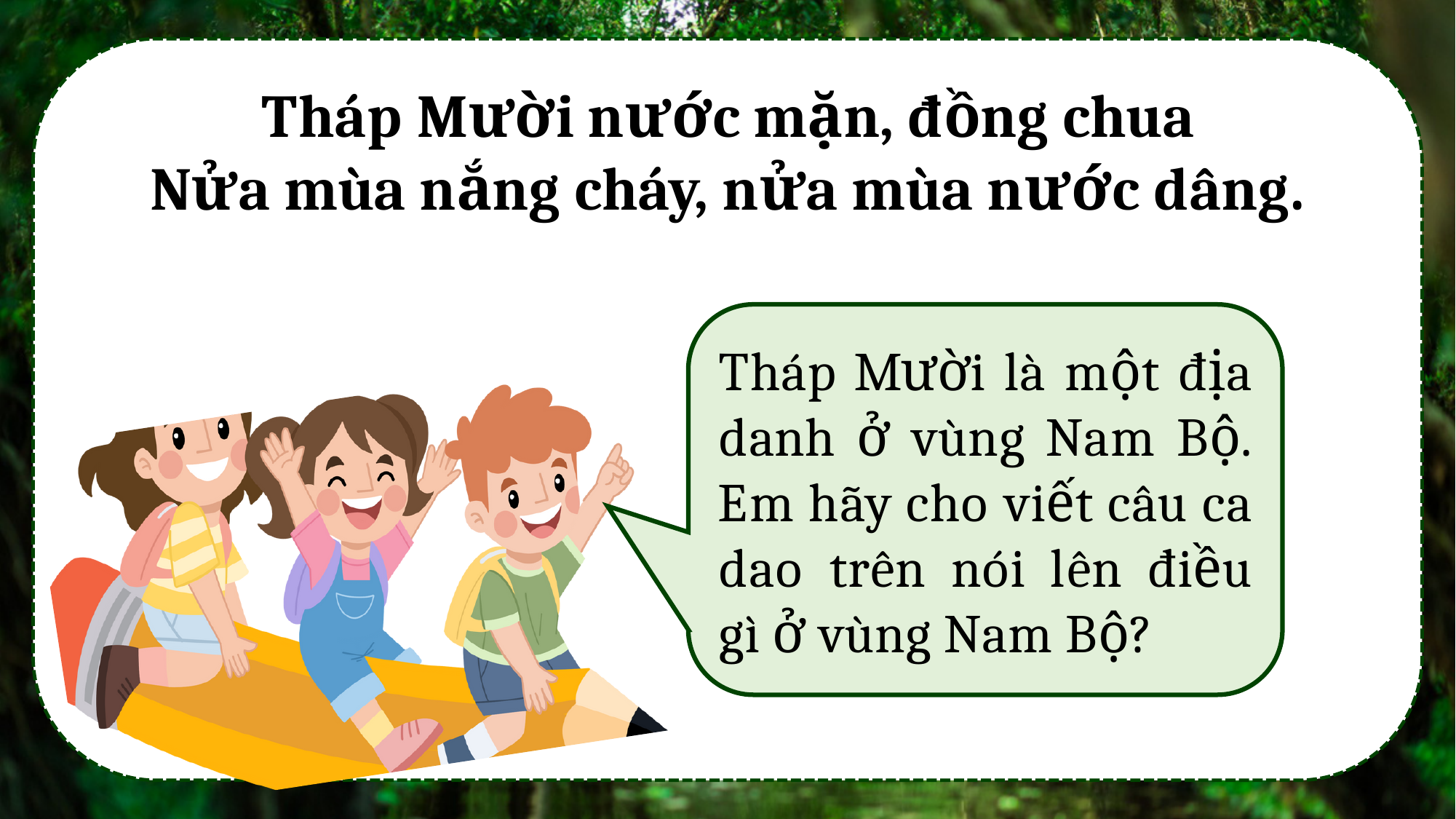

Tháp Mười nước mặn, đồng chua
Nửa mùa nắng cháy, nửa mùa nước dâng.
Tháp Mười là một địa danh ở vùng Nam Bộ. Em hãy cho viết câu ca dao trên nói lên điều gì ở vùng Nam Bộ?